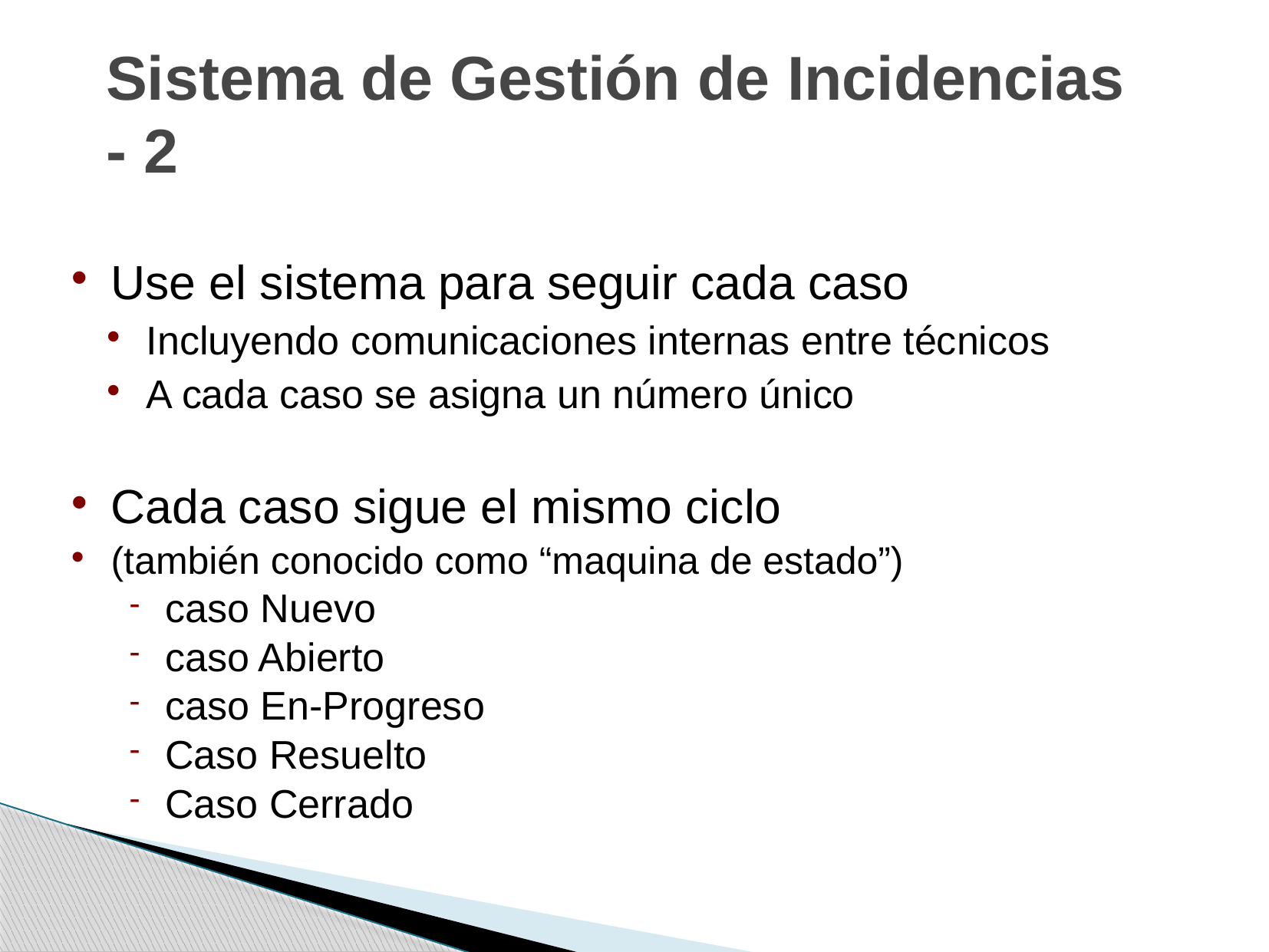

# Sistema de Gestión de Incidencias - 2
Use el sistema para seguir cada caso
Incluyendo comunicaciones internas entre técnicos
A cada caso se asigna un número único

Cada caso sigue el mismo ciclo
(también conocido como “maquina de estado”)
caso Nuevo
caso Abierto
caso En-Progreso
Caso Resuelto
Caso Cerrado